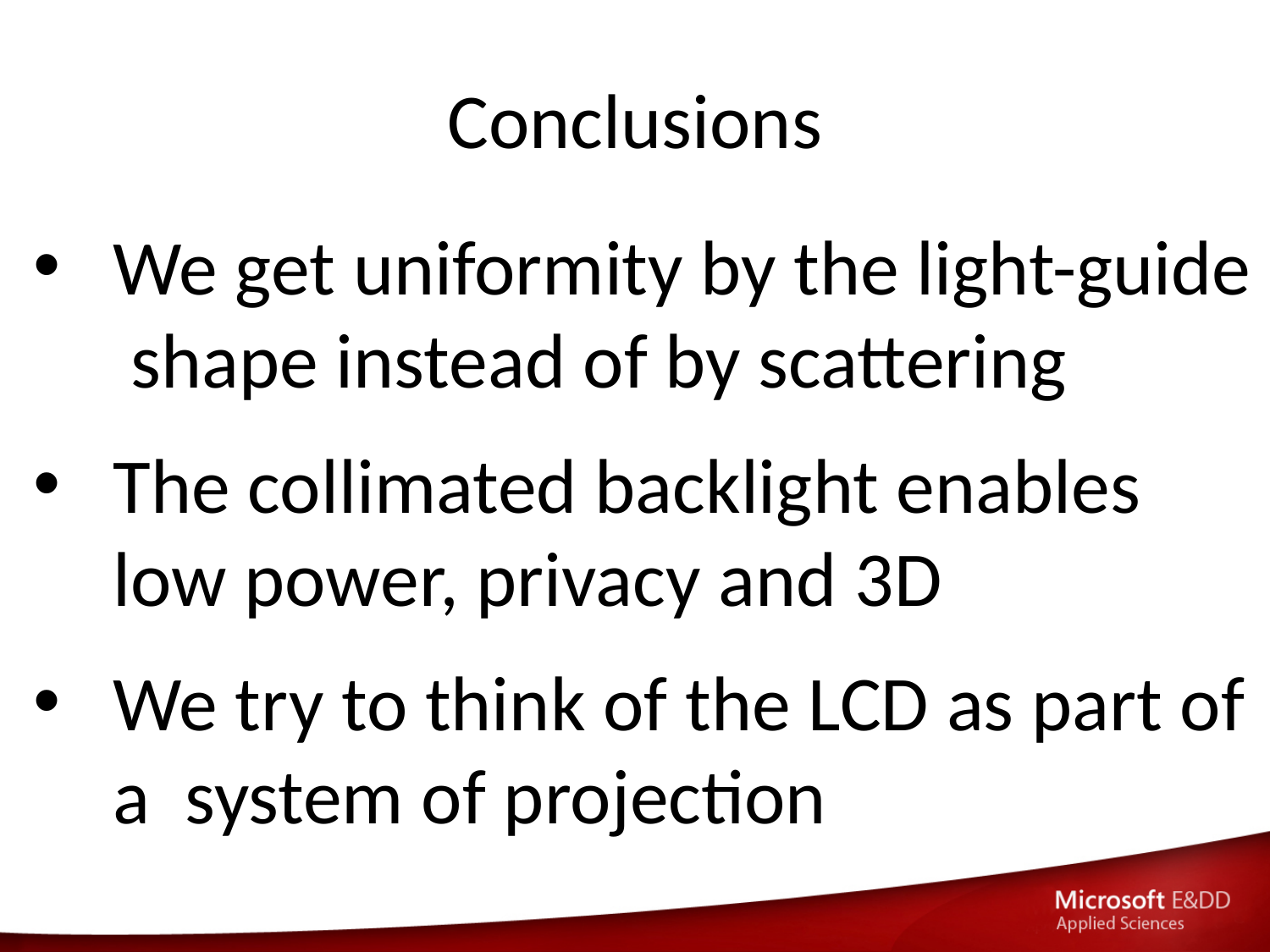

# Conclusions
We get uniformity by the light-guide  shape instead of by scattering
The collimated backlight enables low power, privacy and 3D
We try to think of the LCD as part of a  system of projection